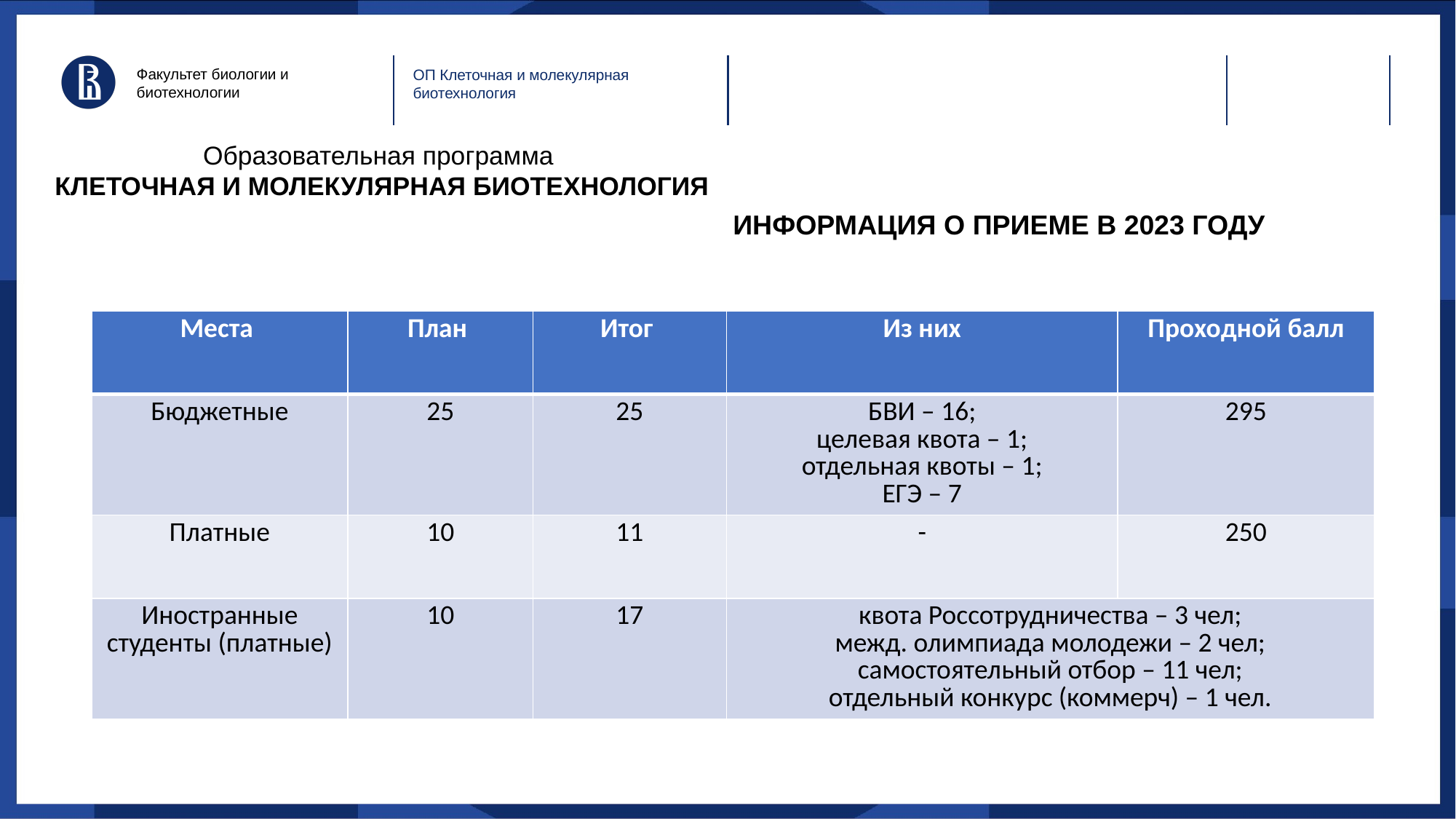

Факультет биологии и биотехнологии

ОП Клеточная и молекулярная биотехнология

# Образовательная программа КЛЕТОЧНАЯ И МОЛЕКУЛЯРНАЯ БИОТЕХНОЛОГИЯ
ИНФОРМАЦИЯ О ПРИЕМЕ В 2023 ГОДУ

| Места | План | Итог | Из них | Проходной балл |
| --- | --- | --- | --- | --- |
| Бюджетные | 25 | 25 | БВИ – 16; целевая квота – 1; отдельная квоты – 1; ЕГЭ – 7 | 295 |
| Платные | 10 | 11 | - | 250 |
| Иностранные студенты (платные) | 10 | 17 | квота Россотрудничества – 3 чел; межд. олимпиада молодежи – 2 чел; самостоятельный отбор – 11 чел; отдельный конкурс (коммерч) – 1 чел. |  |